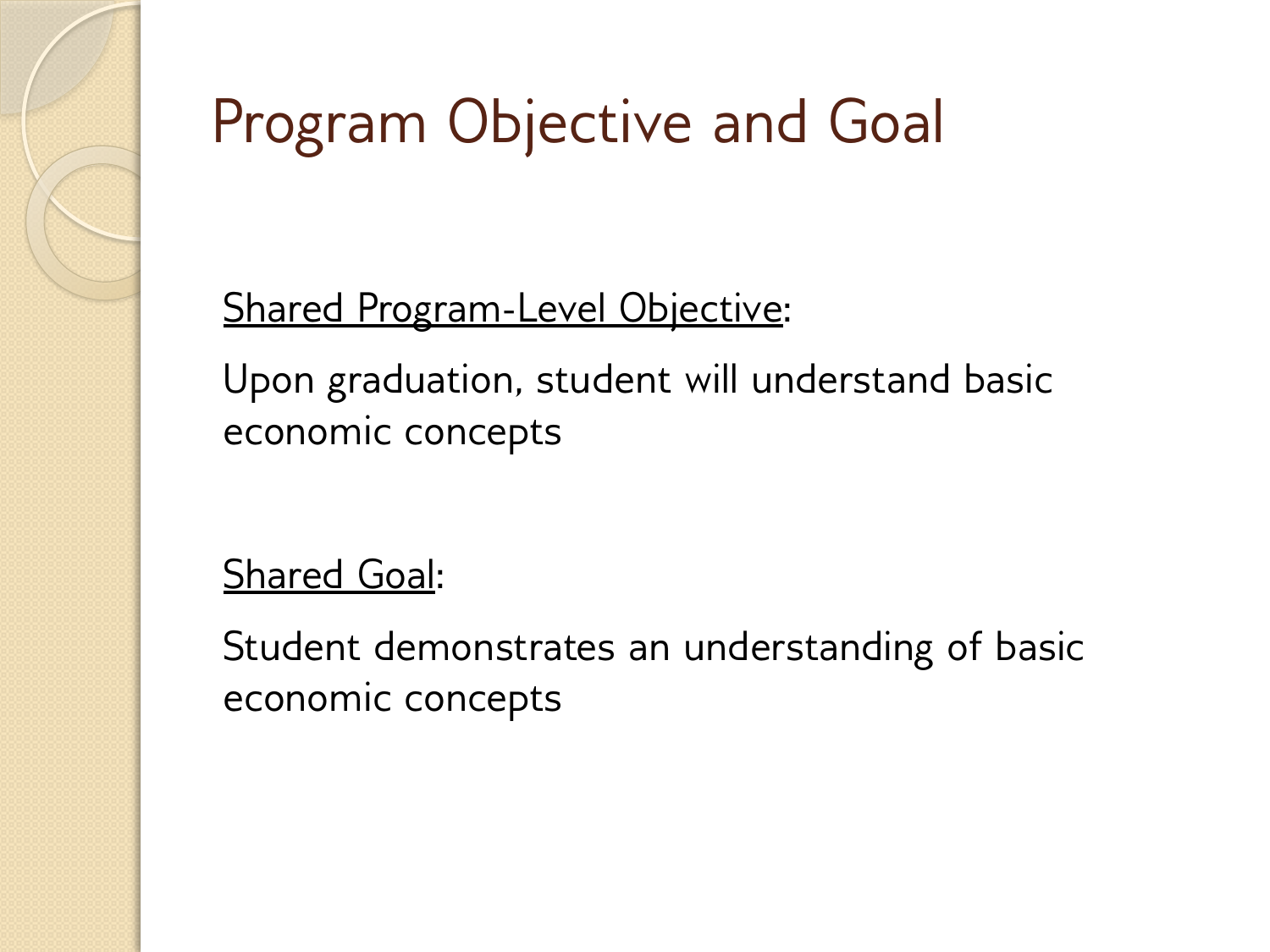

# Program Objective and Goal

Shared Program-Level Objective:
Upon graduation, student will understand basic economic concepts

Shared Goal:
Student demonstrates an understanding of basic economic concepts